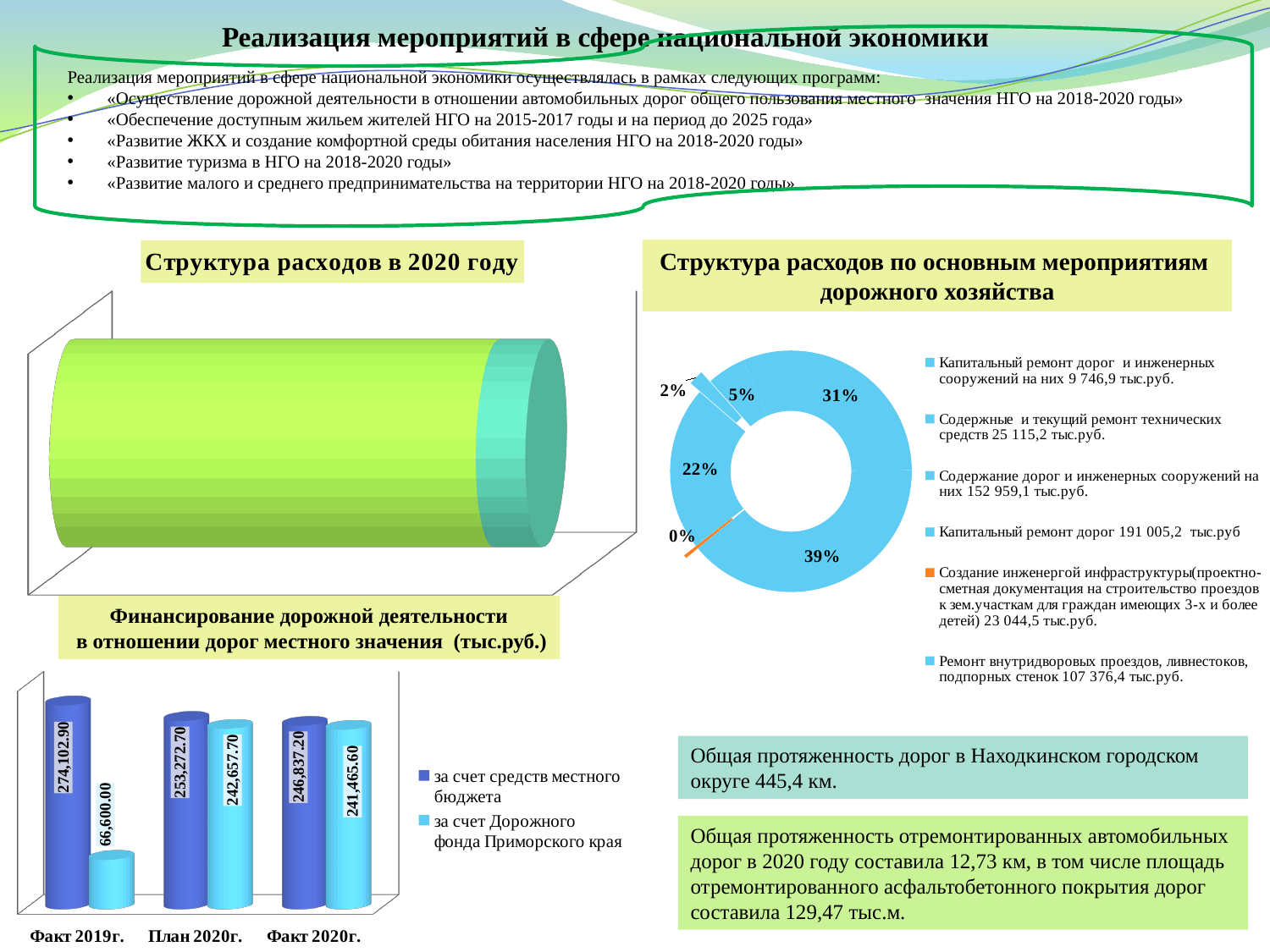

Реализация мероприятий в сфере национальной экономики

Реализация мероприятий в сфере национальной экономики осуществлялась в рамках следующих программ:
«Осуществление дорожной деятельности в отношении автомобильных дорог общего пользования местного  значения НГО на 2018-2020 годы»
«Обеспечение доступным жильем жителей НГО на 2015-2017 годы и на период до 2025 года»
«Развитие ЖКХ и создание комфортной среды обитания населения НГО на 2018-2020 годы»
«Развитие туризма в НГО на 2018-2020 годы»
«Развитие малого и среднего предпринимательства на территории НГО на 2018-2020 годы»

[unsupported chart]

Структура расходов по основным мероприятиям
дорожного хозяйства

[unsupported chart]

Финансирование дорожной деятельности
 в отношении дорог местного значения  (тыс.руб.)

[unsupported chart]

Общая протяженность дорог в Находкинском городском округе 445,4 км.
Общая протяженность отремонтированных автомобильных дорог в 2020 году составила 12,73 км, в том числе площадь отремонтированного асфальтобетонного покрытия дорог составила 129,47 тыс.м.